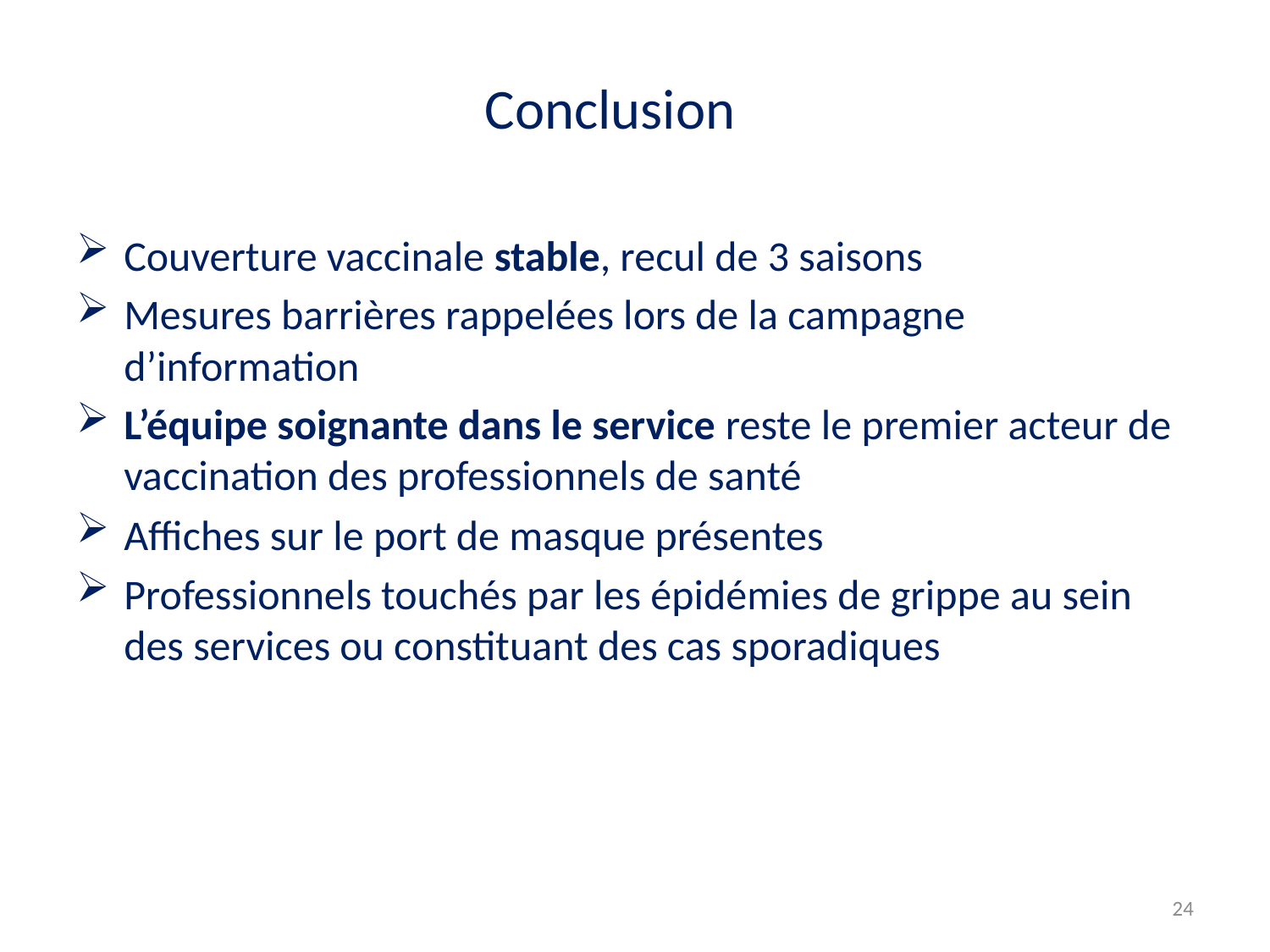

# Conclusion
Couverture vaccinale stable, recul de 3 saisons
Mesures barrières rappelées lors de la campagne d’information
L’équipe soignante dans le service reste le premier acteur de vaccination des professionnels de santé
Affiches sur le port de masque présentes
Professionnels touchés par les épidémies de grippe au sein des services ou constituant des cas sporadiques

24